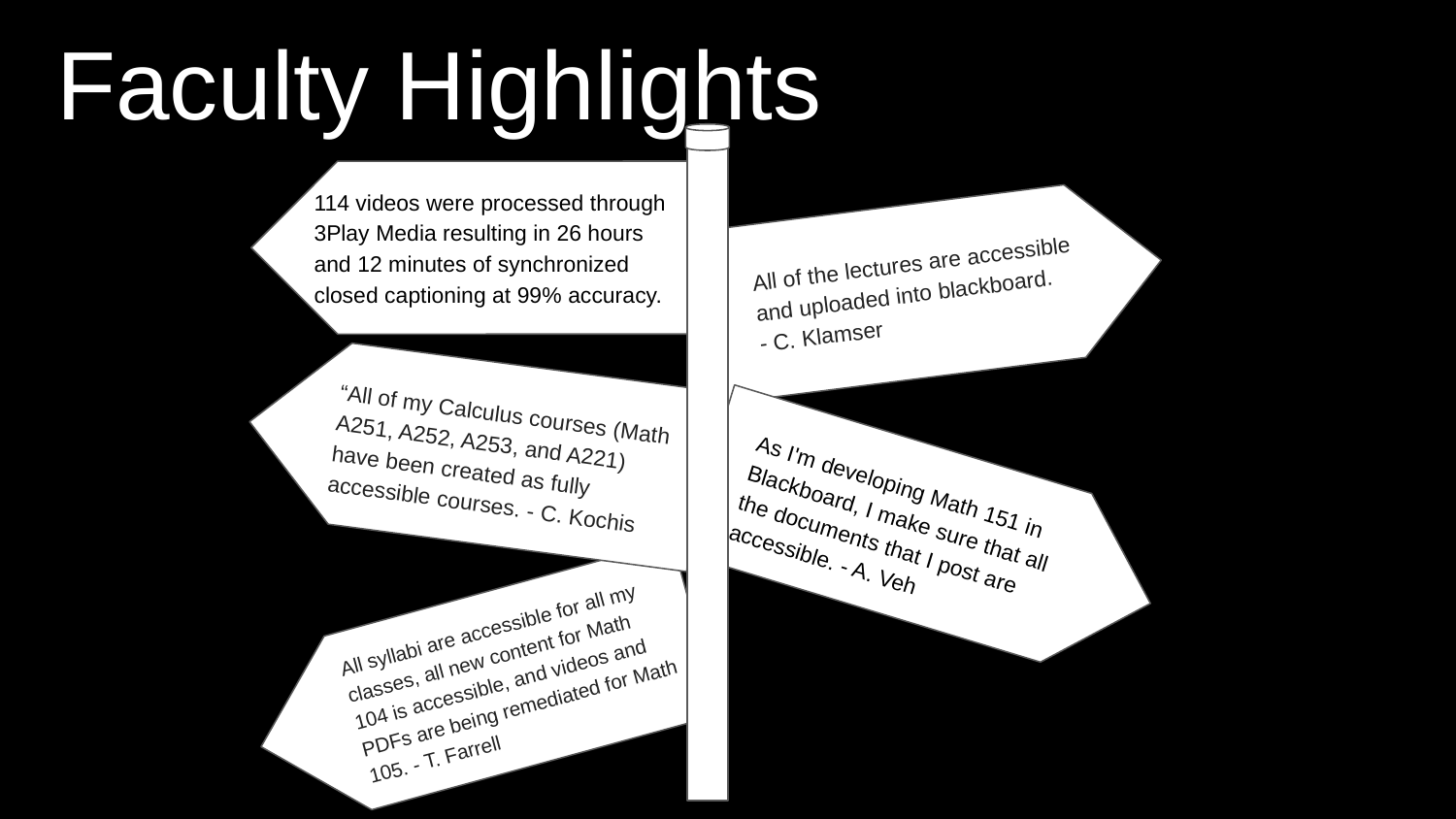

# Faculty Highlights

114 videos were processed through 3Play Media resulting in 26 hours and 12 minutes of synchronized closed captioning at 99% accuracy.

All of the lectures are accessible and uploaded into blackboard.
- C. Klamser

“All of my Calculus courses (Math A251, A252, A253, and A221) have been created as fully accessible courses. - C. Kochis

As I'm developing Math 151 in Blackboard, I make sure that all the documents that I post are accessible. - A. Veh
All syllabi are accessible for all my classes, all new content for Math 104 is accessible, and videos and PDFs are being remediated for Math 105. - T. Farrell